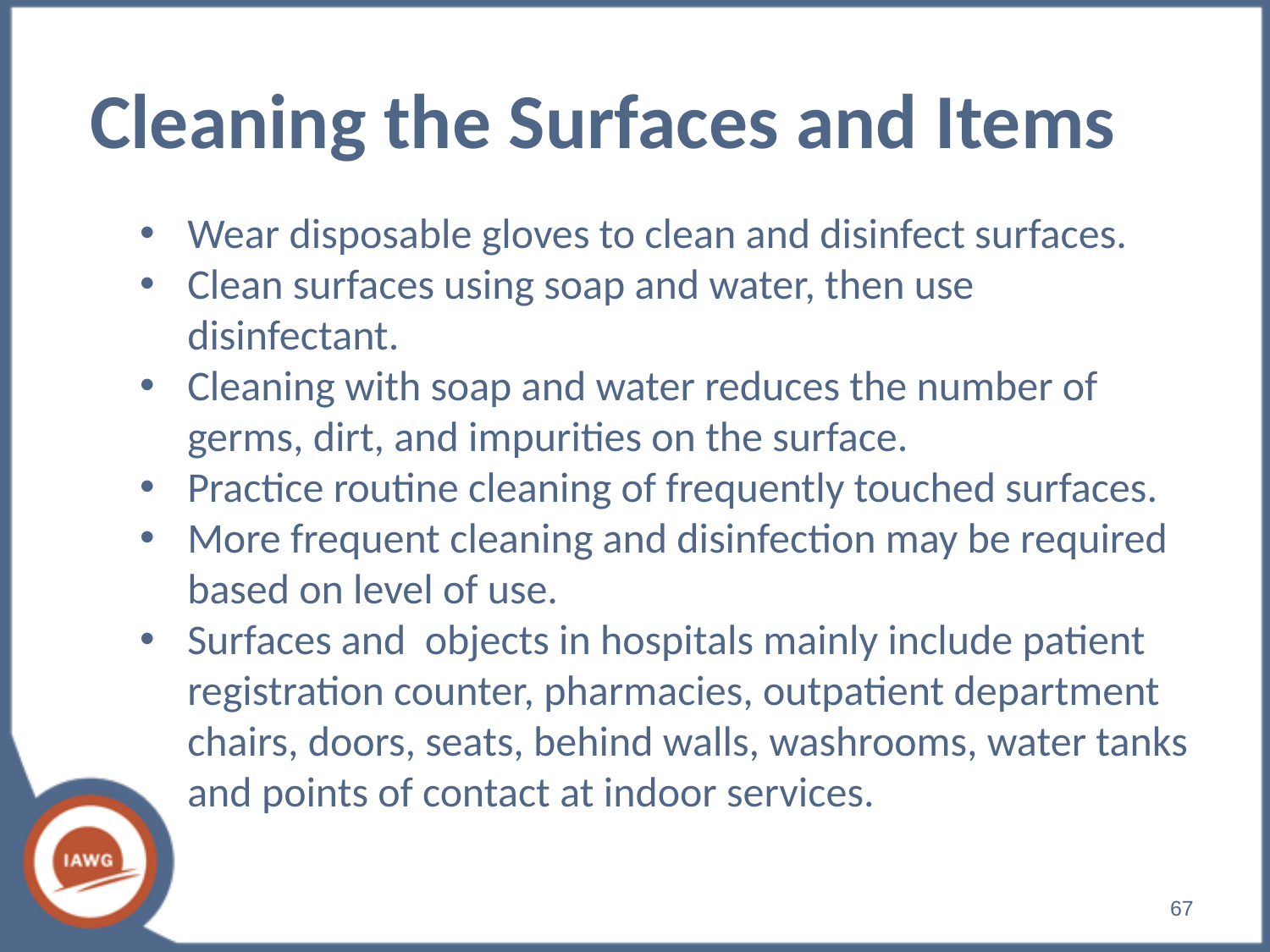

# Cleaning the Surfaces and Items
Wear disposable gloves to clean and disinfect surfaces.
Clean surfaces using soap and water, then use disinfectant.
Cleaning with soap and water reduces the number of germs, dirt, and impurities on the surface.
Practice routine cleaning of frequently touched surfaces.
More frequent cleaning and disinfection may be required based on level of use.
Surfaces and  objects in hospitals mainly include patient registration counter, pharmacies, outpatient department chairs, doors, seats, behind walls, washrooms, water tanks and points of contact at indoor services.

67